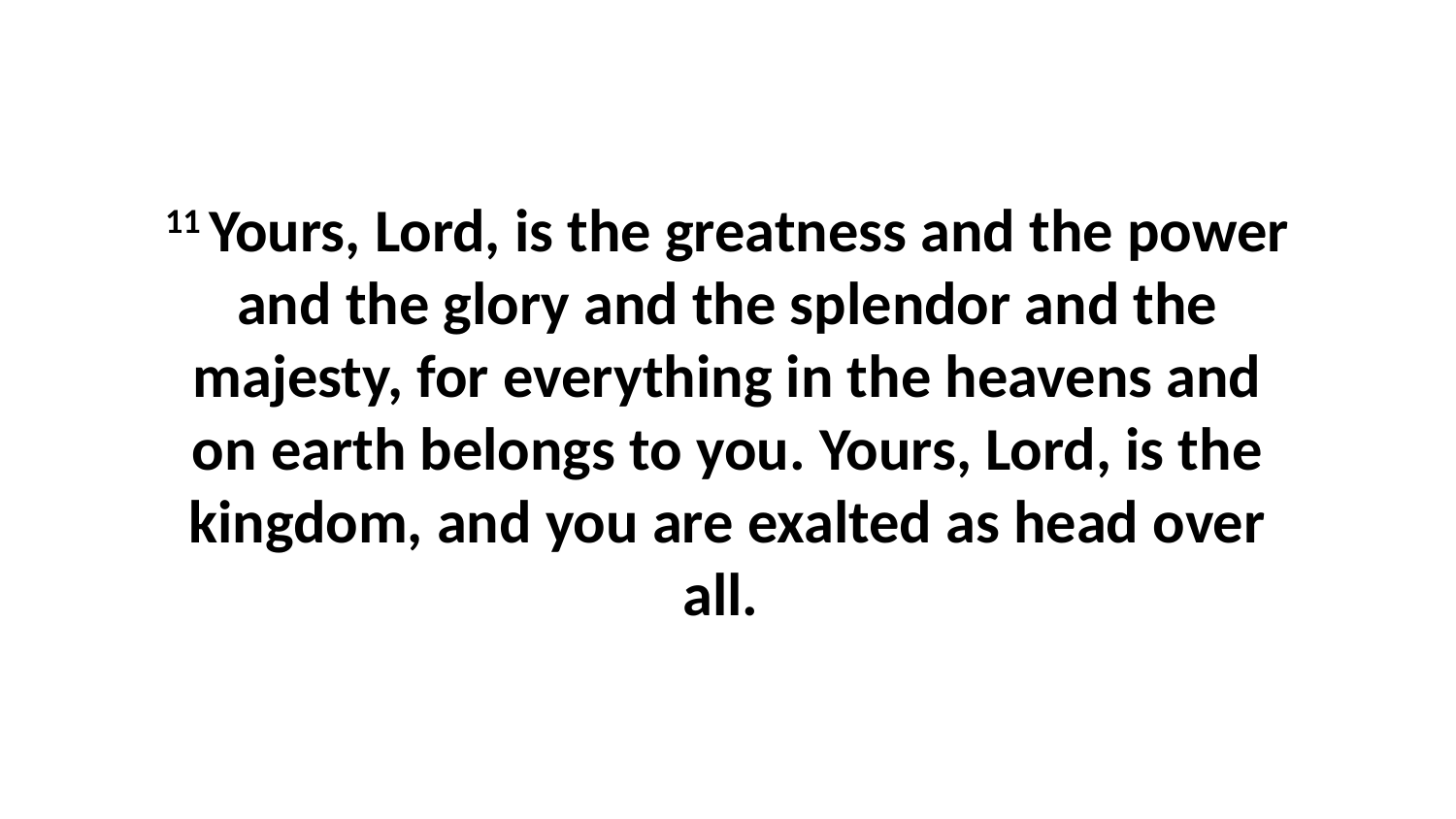

11 Yours, Lord, is the greatness and the power and the glory and the splendor and the majesty, for everything in the heavens and on earth belongs to you. Yours, Lord, is the kingdom, and you are exalted as head over all.